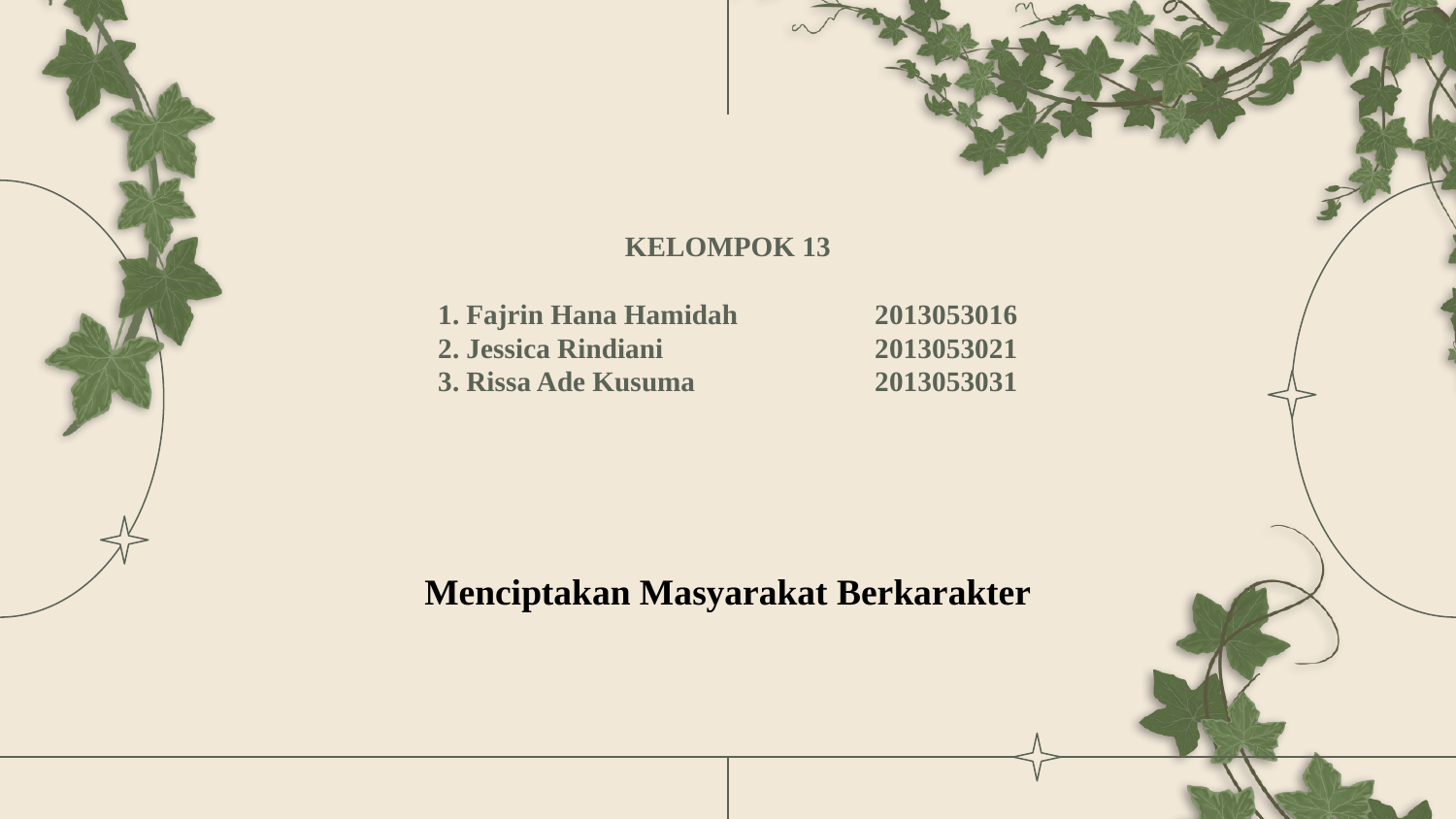

# KELOMPOK 13 1. Fajrin Hana Hamidah	2013053016 2. Jessica Rindiani		2013053021 3. Rissa Ade Kusuma		2013053031
Menciptakan Masyarakat Berkarakter